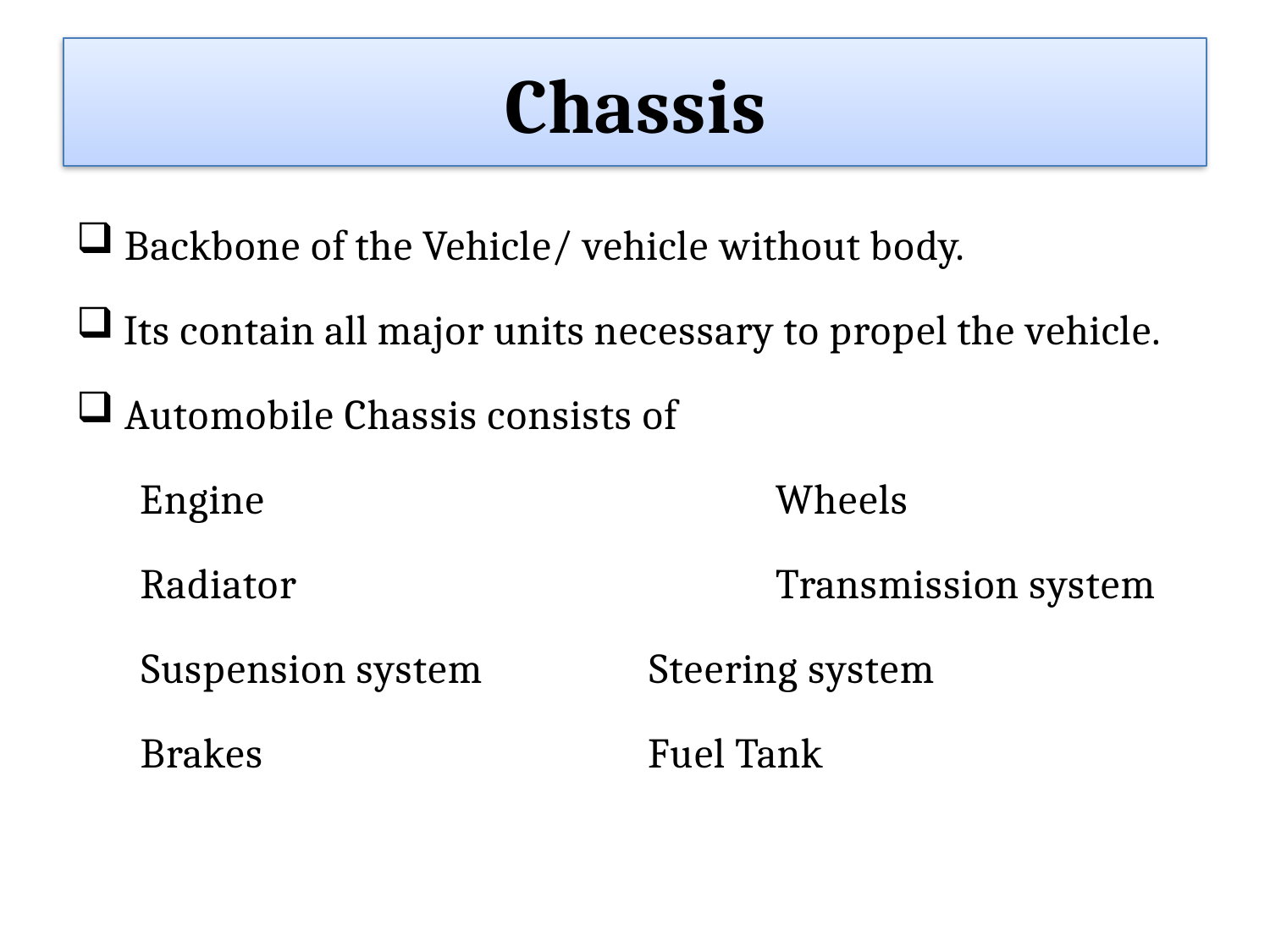

# Chassis
Backbone of the Vehicle/ vehicle without body.
Its contain all major units necessary to propel the vehicle.
Automobile Chassis consists of
Engine 			 	Wheels
Radiator				Transmission system
Suspension system		Steering system
Brakes				Fuel Tank